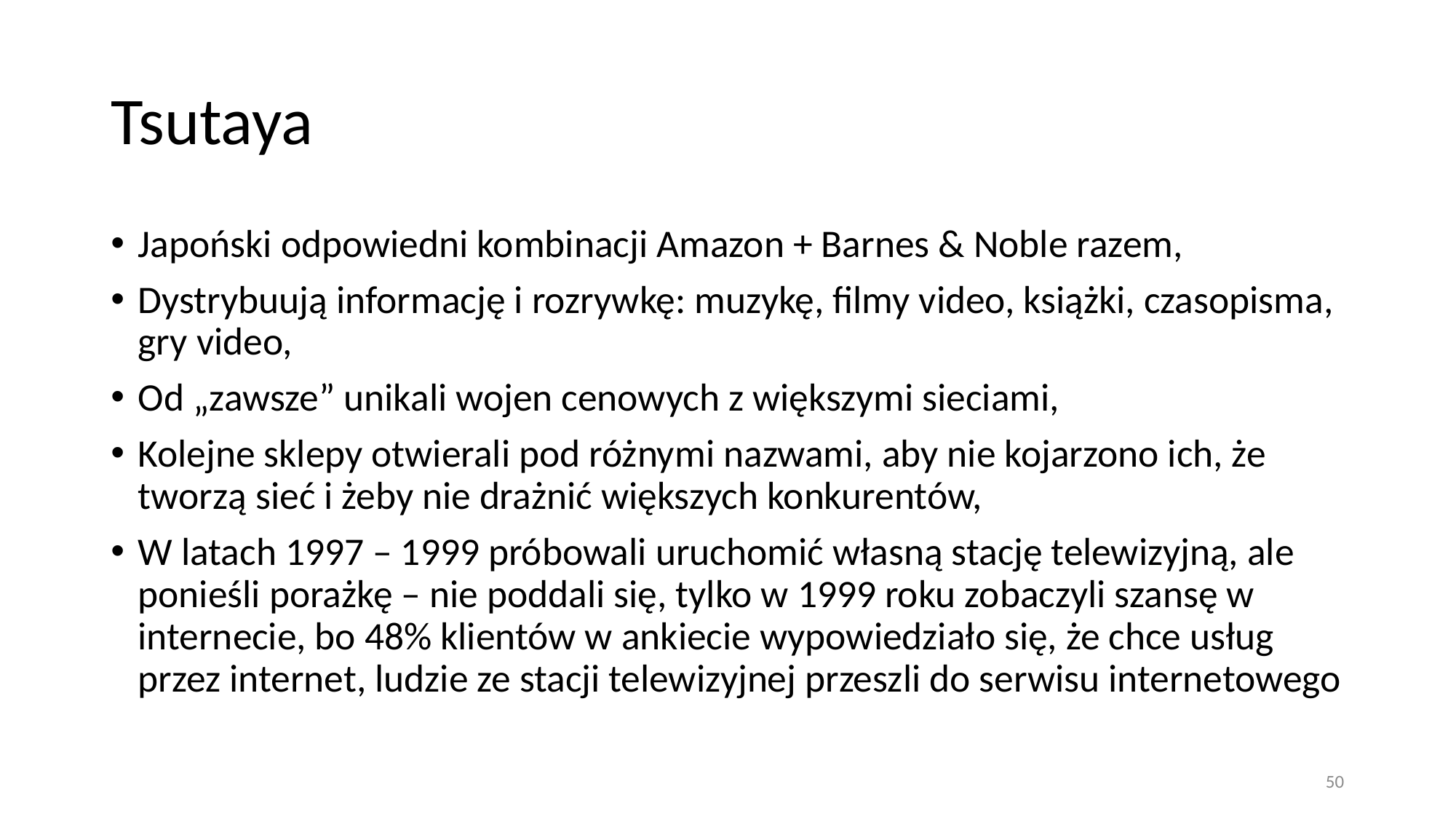

# Tsutaya
Japoński odpowiedni kombinacji Amazon + Barnes & Noble razem,
Dystrybuują informację i rozrywkę: muzykę, filmy video, książki, czasopisma, gry video,
Od „zawsze” unikali wojen cenowych z większymi sieciami,
Kolejne sklepy otwierali pod różnymi nazwami, aby nie kojarzono ich, że tworzą sieć i żeby nie drażnić większych konkurentów,
W latach 1997 – 1999 próbowali uruchomić własną stację telewizyjną, ale ponieśli porażkę – nie poddali się, tylko w 1999 roku zobaczyli szansę w internecie, bo 48% klientów w ankiecie wypowiedziało się, że chce usług przez internet, ludzie ze stacji telewizyjnej przeszli do serwisu internetowego

50